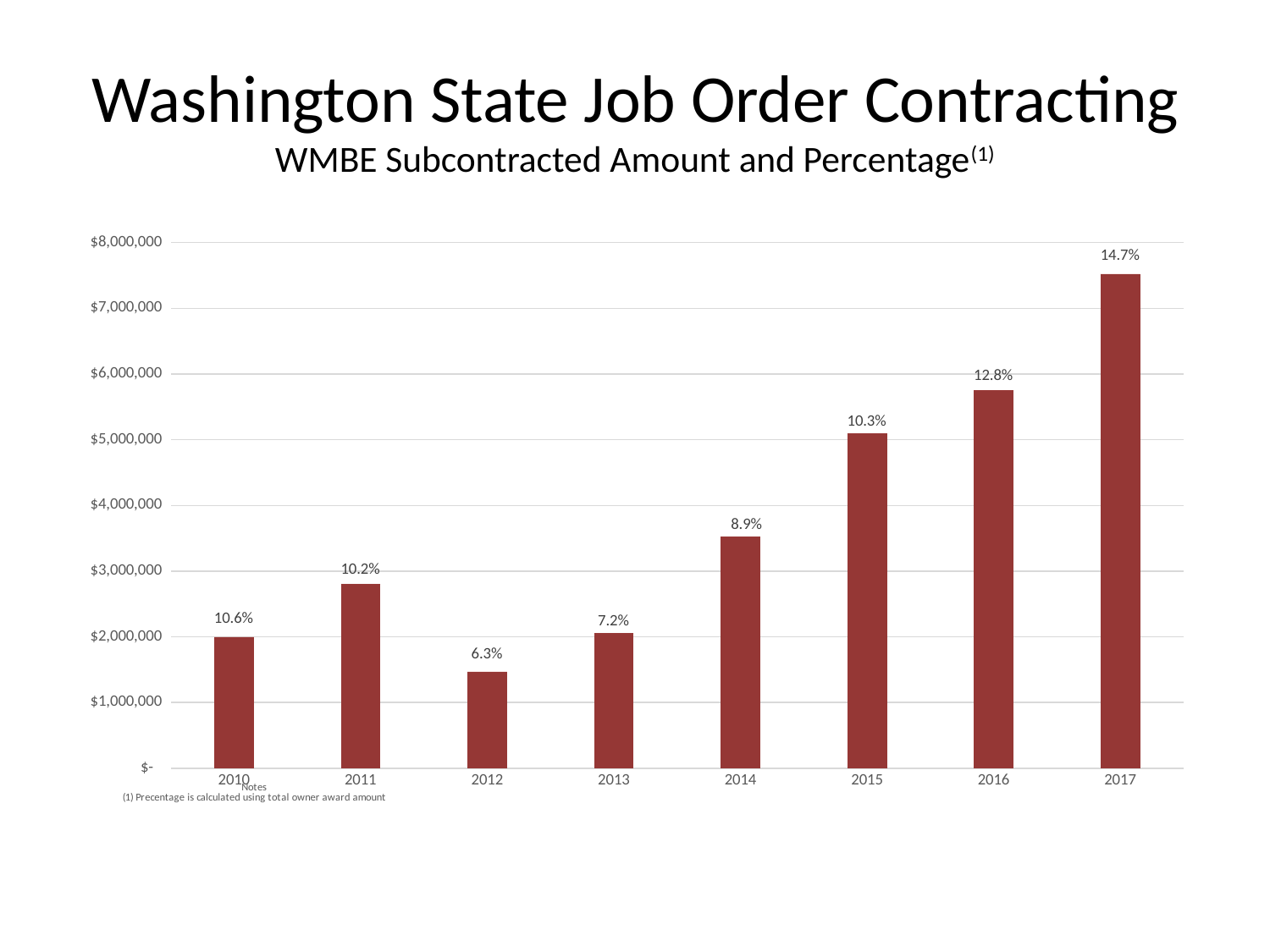

# Washington State Job Order Contracting WMBE Subcontracted Amount and Percentage(1)

### Chart

| Category |  Subcontracted WMBE  |  WMBE % of Contract Value  |
|---|---|---|
| 2010 | 2000000.0 | 0.10582010582010581 |
| 2011 | 2800000.0 | 0.10181818181818182 |
| 2012 | 1468842.82 | 0.0628624120992448 |
| 2013 | 2053460.66 | 0.07156757226240058 |
| 2014 | 3523200.82 | 0.08938128418246023 |
| 2015 | 5092284.159999999 | 0.10284412244912687 |
| 2016 | 5749683.140000001 | 0.12780036411885734 |
| 2017 | 7524329.92 | 0.14662109044037577 |